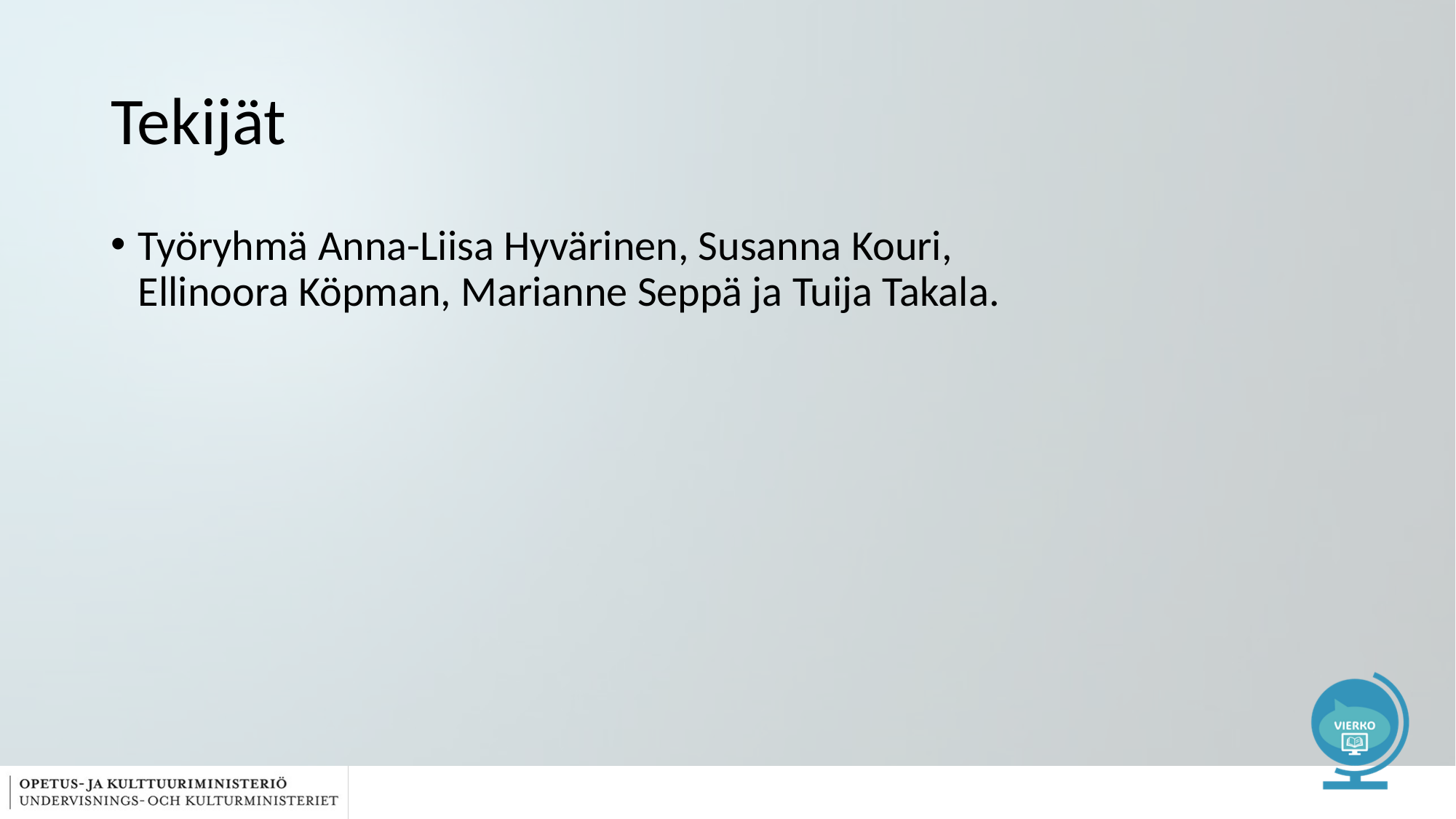

# Tekijät
Työryhmä Anna-Liisa Hyvärinen, Susanna Kouri, Ellinoora Köpman, Marianne Seppä ja Tuija Takala.